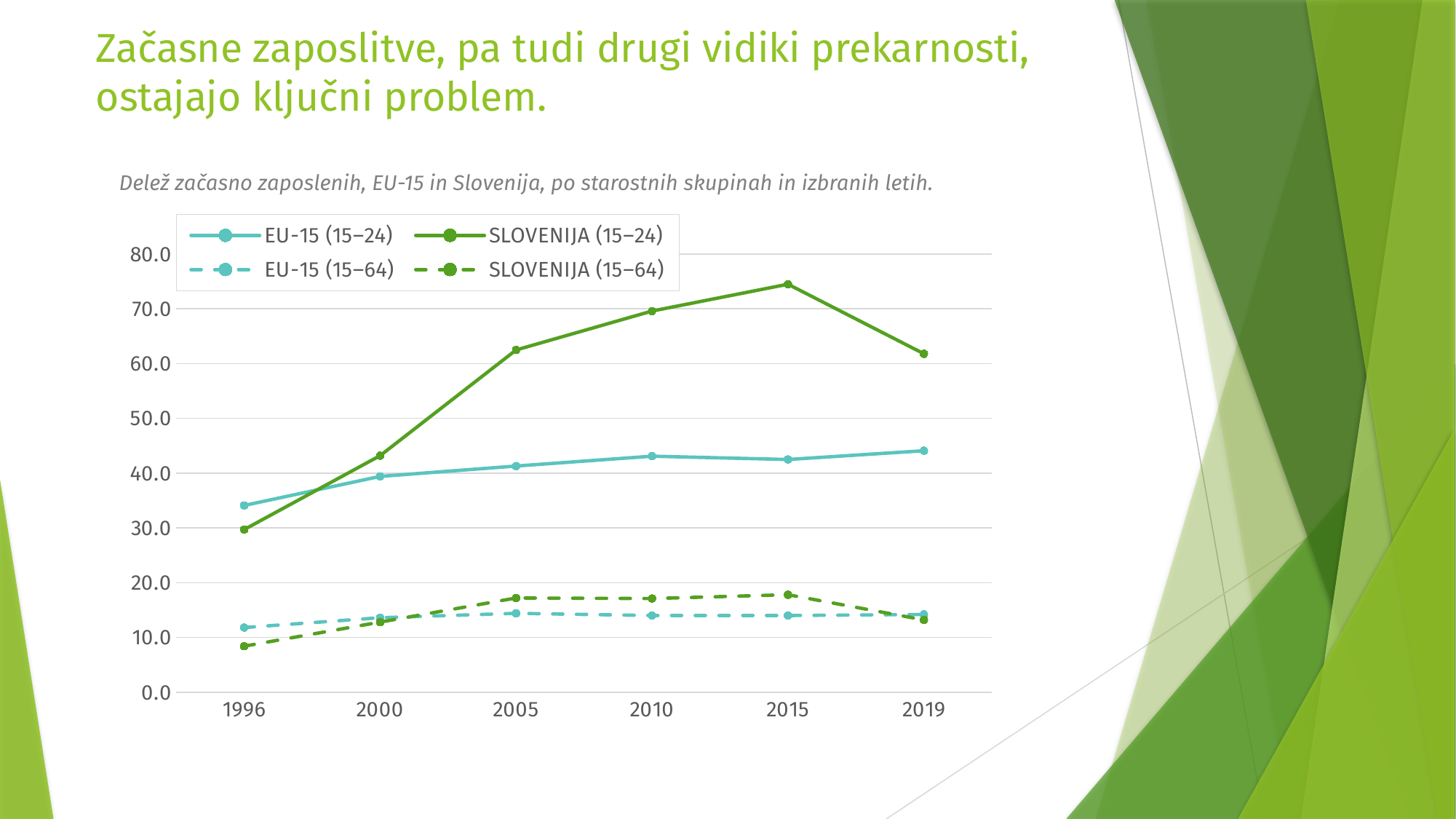

# Začasne zaposlitve, pa tudi drugi vidiki prekarnosti, ostajajo ključni problem.
Delež začasno zaposlenih, EU-15 in Slovenija, po starostnih skupinah in izbranih letih.

### Chart

| Category | EU-15 (15–24) | SLOVENIJA (15–24) | EU-15 (15–64) | SLOVENIJA (15–64) |
|---|---|---|---|---|
| 1996 | 34.1 | 29.7 | 11.8 | 8.4 |
| 2000 | 39.4 | 43.2 | 13.6 | 12.8 |
| 2005 | 41.3 | 62.5 | 14.4 | 17.2 |
| 2010 | 43.1 | 69.6 | 14.0 | 17.1 |
| 2015 | 42.5 | 74.5 | 14.0 | 17.8 |
| 2019 | 44.1 | 61.8 | 14.2 | 13.2 |